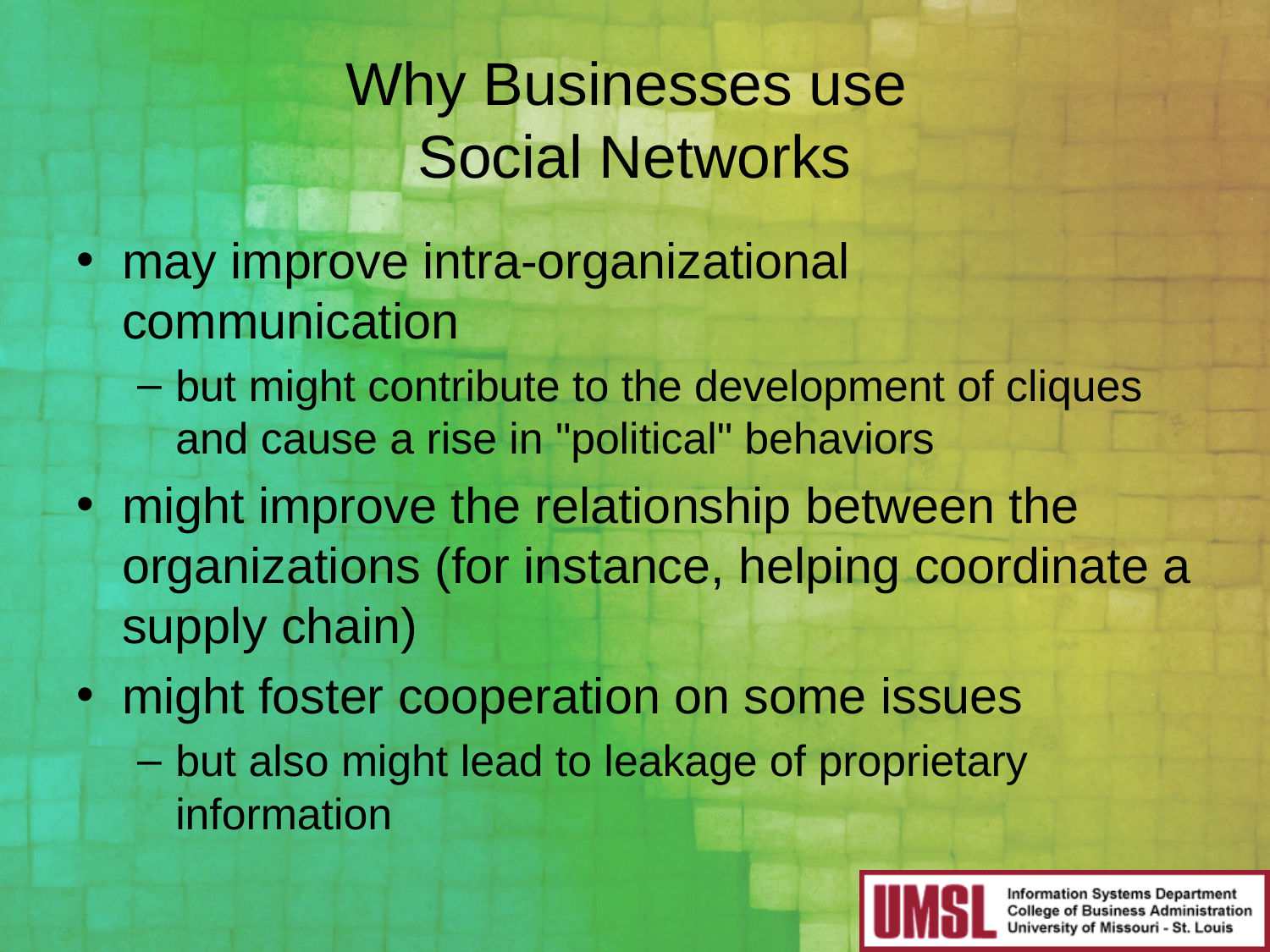

# Why Businesses use Social Networks
may improve intra-organizational communication
but might contribute to the development of cliques and cause a rise in "political" behaviors
might improve the relationship between the organizations (for instance, helping coordinate a supply chain)
might foster cooperation on some issues
but also might lead to leakage of proprietary information